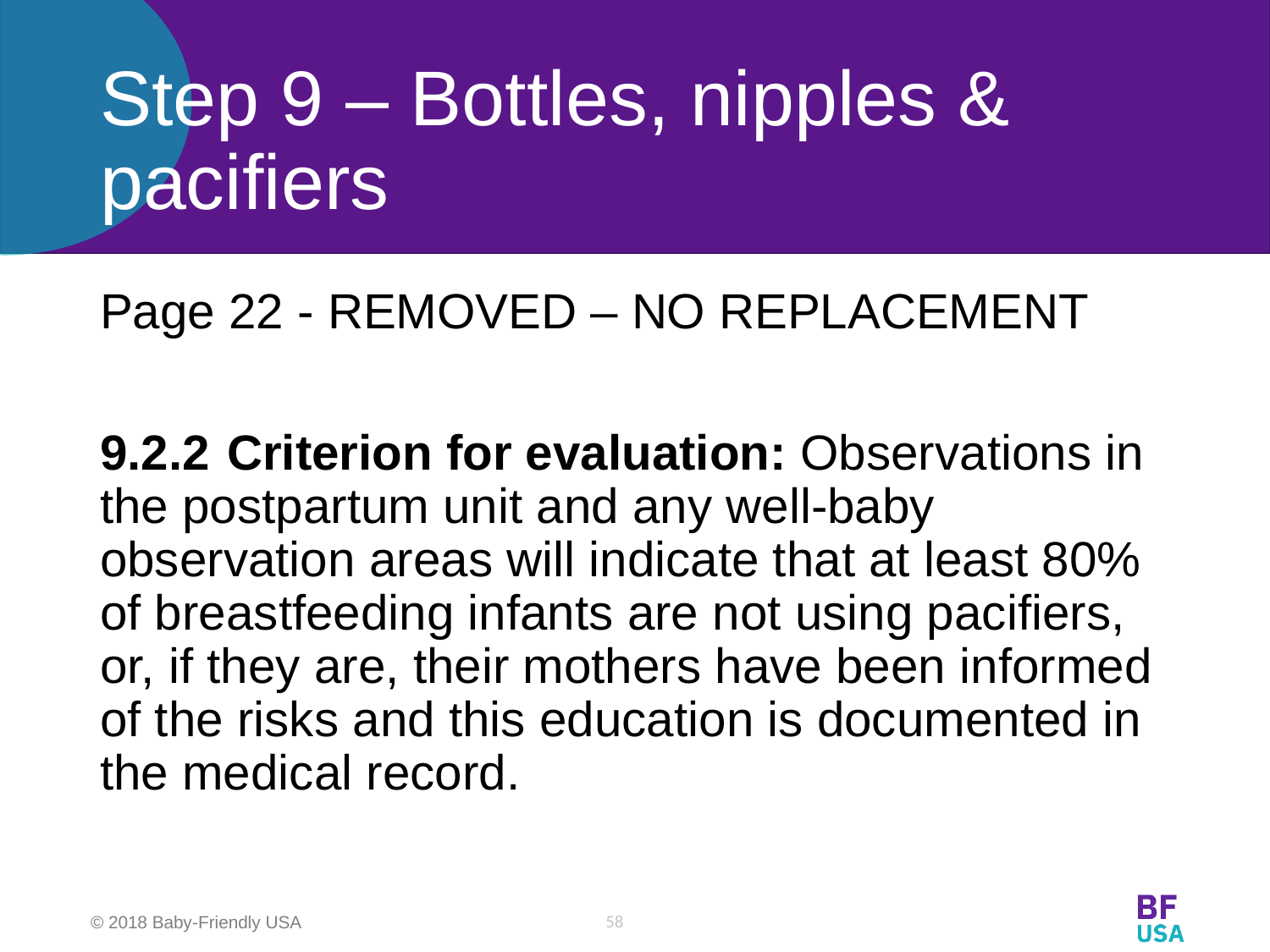

# Step 9 – Bottles, nipples & pacifiers
Page 22 - REMOVED – NO REPLACEMENT

9.2.2 	Criterion for evaluation: Observations in the postpartum unit and any well-baby observation areas will indicate that at least 80% of breastfeeding infants are not using pacifiers, or, if they are, their mothers have been informed of the risks and this education is documented in the medical record.
58